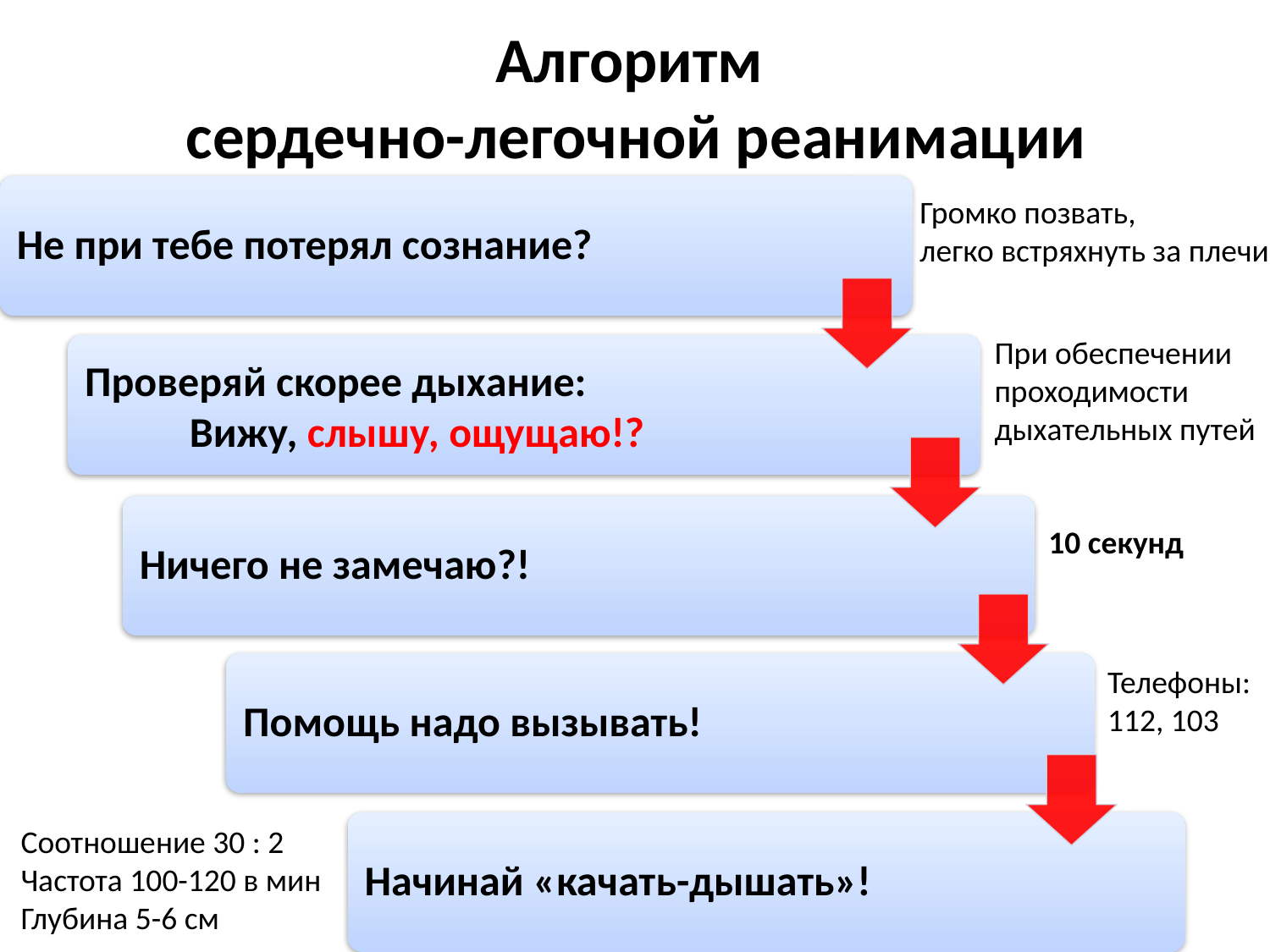

# Алгоритм сердечно-легочной реанимации
Не при тебе потерял сознание?
Проверяй скорее дыхание:
           Вижу, слышу, ощущаю!?
Ничего не замечаю?!
Помощь надо вызывать!
Начинай «качать-дышать»!

Громко позвать,
легко встряхнуть за плечи
При обеспечении
проходимости
дыхательных путей
10 секунд

Телефоны:
112, 103
Соотношение 30 : 2
Частота 100-120 в мин
Глубина 5-6 см